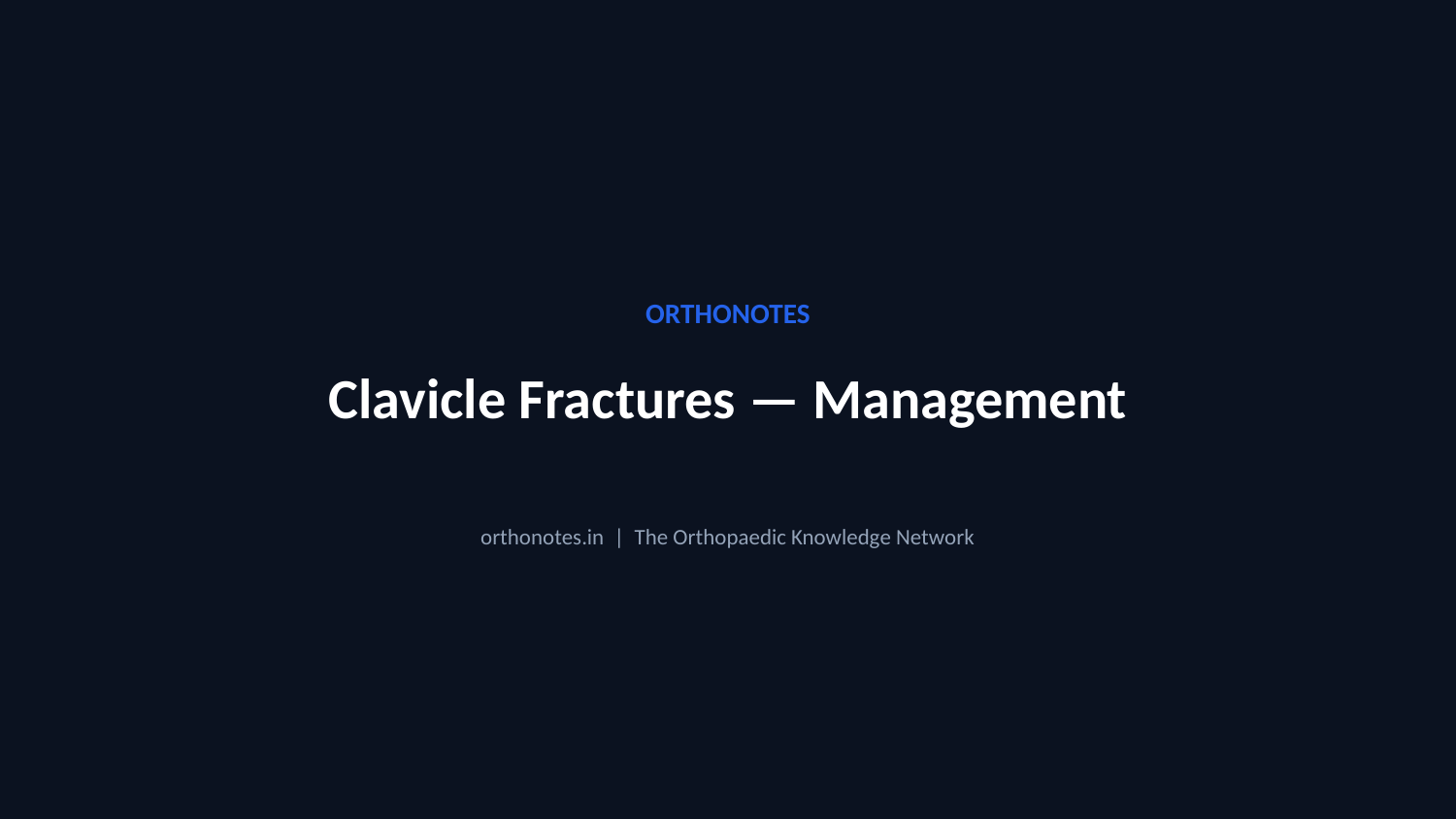

ORTHONOTES
Clavicle Fractures — Management
orthonotes.in  |  The Orthopaedic Knowledge Network